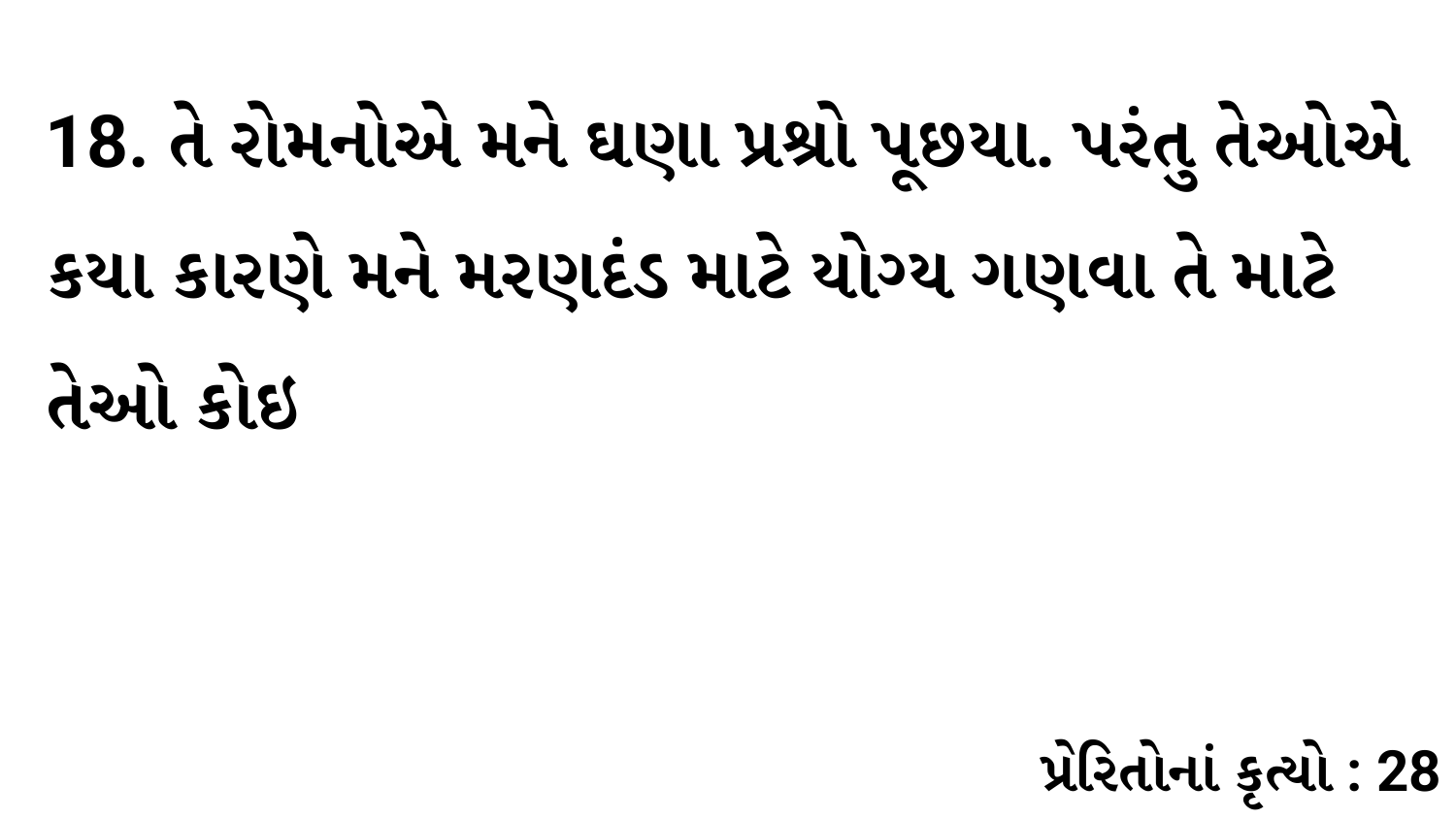

18. તે રોમનોએ મને ઘણા પ્રશ્રો પૂછયા. પરંતુ તેઓએ કયા કારણે મને મરણદંડ માટે યોગ્ય ગણવા તે માટે તેઓ કોઇ
પ્રેરિતોનાં કૃત્યો : 28